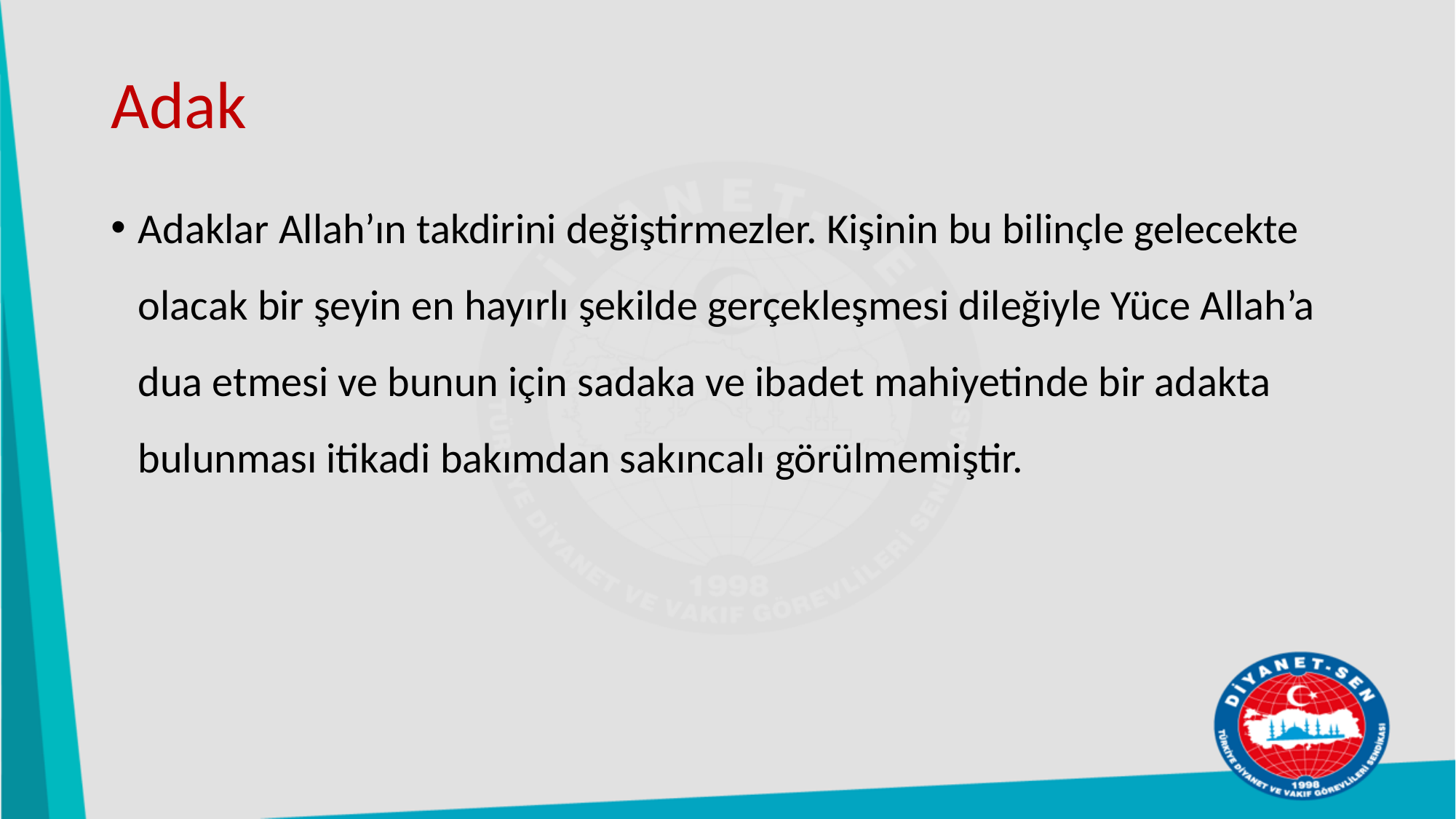

# Adak
Adaklar Allah’ın takdirini değiştirmezler. Kişinin bu bilinçle gelecekte olacak bir şeyin en hayırlı şekilde gerçekleşmesi dileğiyle Yüce Allah’a dua etmesi ve bunun için sadaka ve ibadet mahiyetinde bir adakta bulunması itikadi bakımdan sakıncalı görülmemiştir.